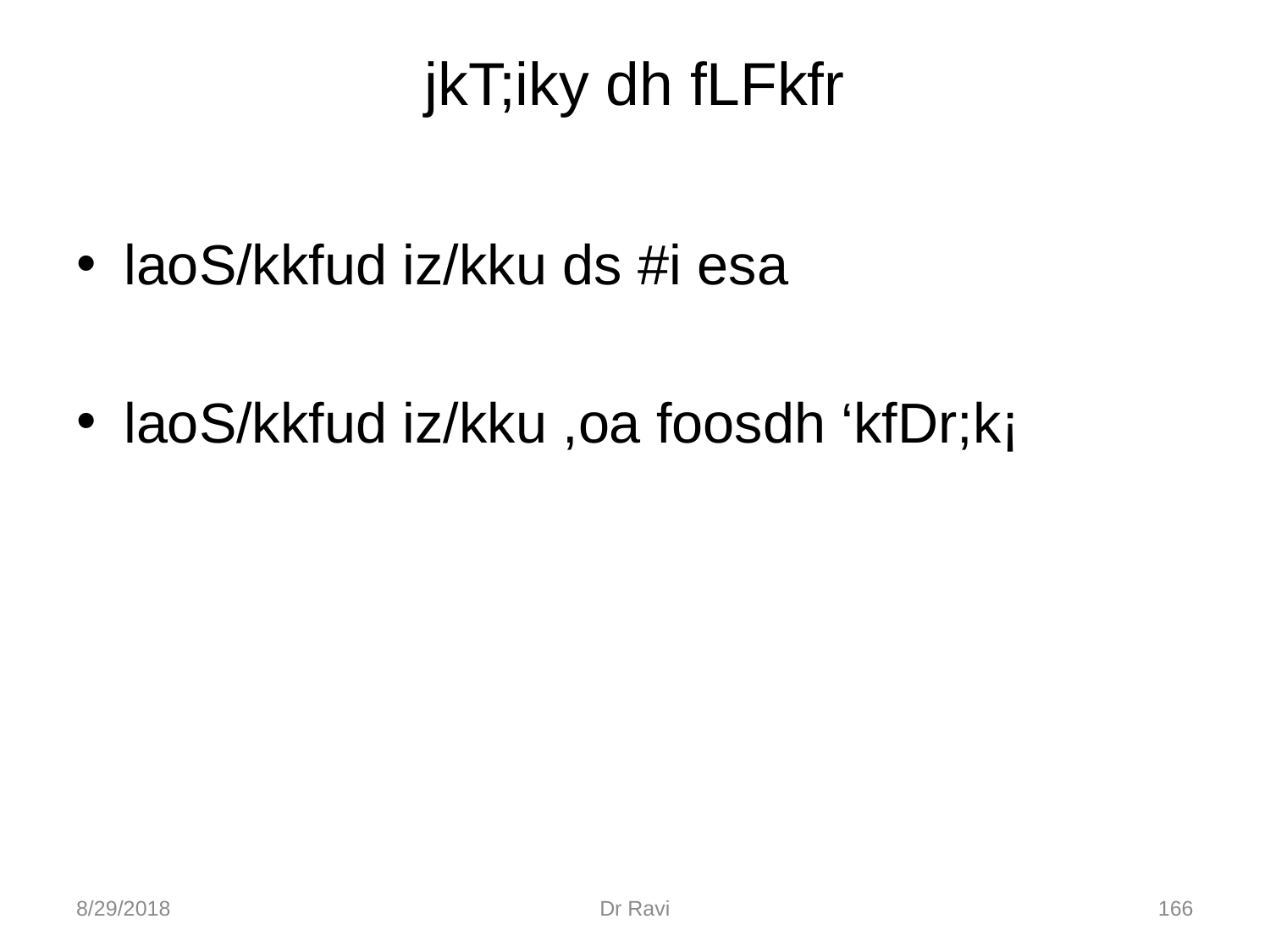

# jkT;iky dh fLFkfr
laoS/kkfud iz/kku ds #i esa

laoS/kkfud iz/kku ,oa foosdh ‘kfDr;k¡
8/29/2018
Dr Ravi
166